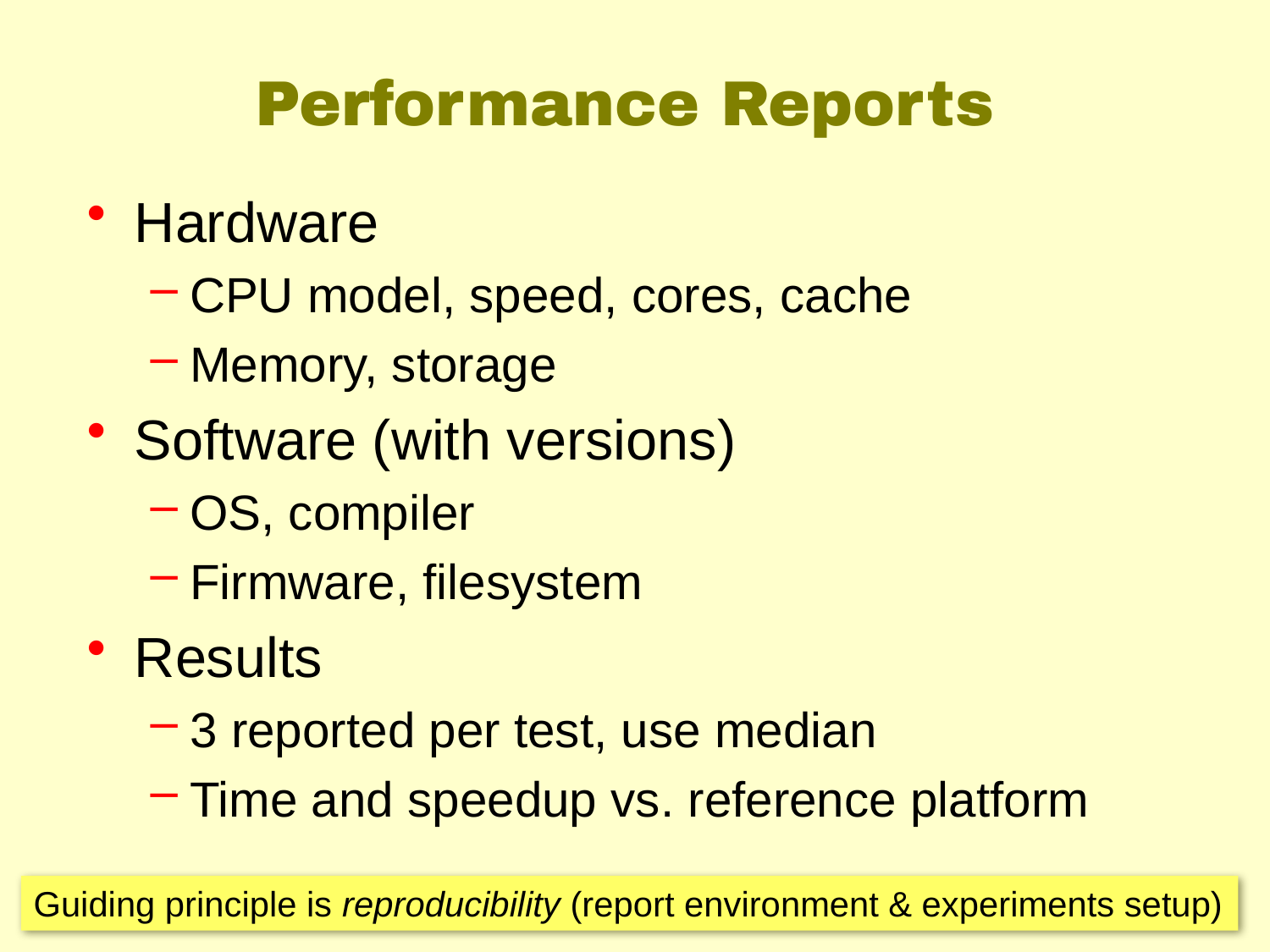

# Performance Reports
Hardware
CPU model, speed, cores, cache
Memory, storage
Software (with versions)
OS, compiler
Firmware, filesystem
Results
3 reported per test, use median
Time and speedup vs. reference platform
Guiding principle is reproducibility (report environment & experiments setup)